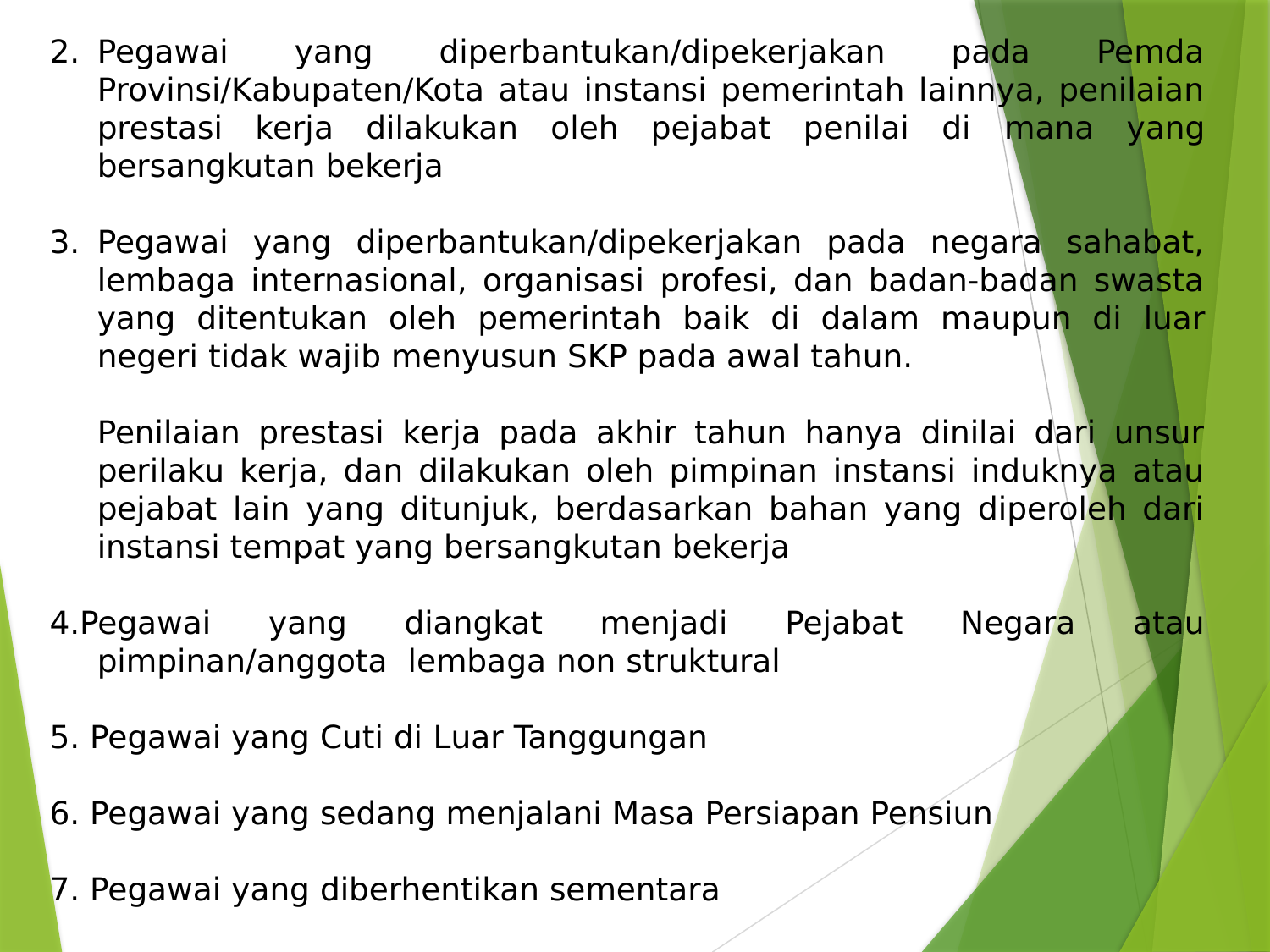

Pegawai yang diperbantukan/dipekerjakan pada Pemda Provinsi/Kabupaten/Kota atau instansi pemerintah lainnya, penilaian prestasi kerja dilakukan oleh pejabat penilai di mana yang bersangkutan bekerja

Pegawai yang diperbantukan/dipekerjakan pada negara sahabat, lembaga internasional, organisasi profesi, dan badan-badan swasta yang ditentukan oleh pemerintah baik di dalam maupun di luar negeri tidak wajib menyusun SKP pada awal tahun.

	Penilaian prestasi kerja pada akhir tahun hanya dinilai dari unsur perilaku kerja, dan dilakukan oleh pimpinan instansi induknya atau pejabat lain yang ditunjuk, berdasarkan bahan yang diperoleh dari instansi tempat yang bersangkutan bekerja

4.Pegawai yang diangkat menjadi Pejabat Negara atau pimpinan/anggota  lembaga non struktural

5. Pegawai yang Cuti di Luar Tanggungan

6. Pegawai yang sedang menjalani Masa Persiapan Pensiun

7. Pegawai yang diberhentikan sementara